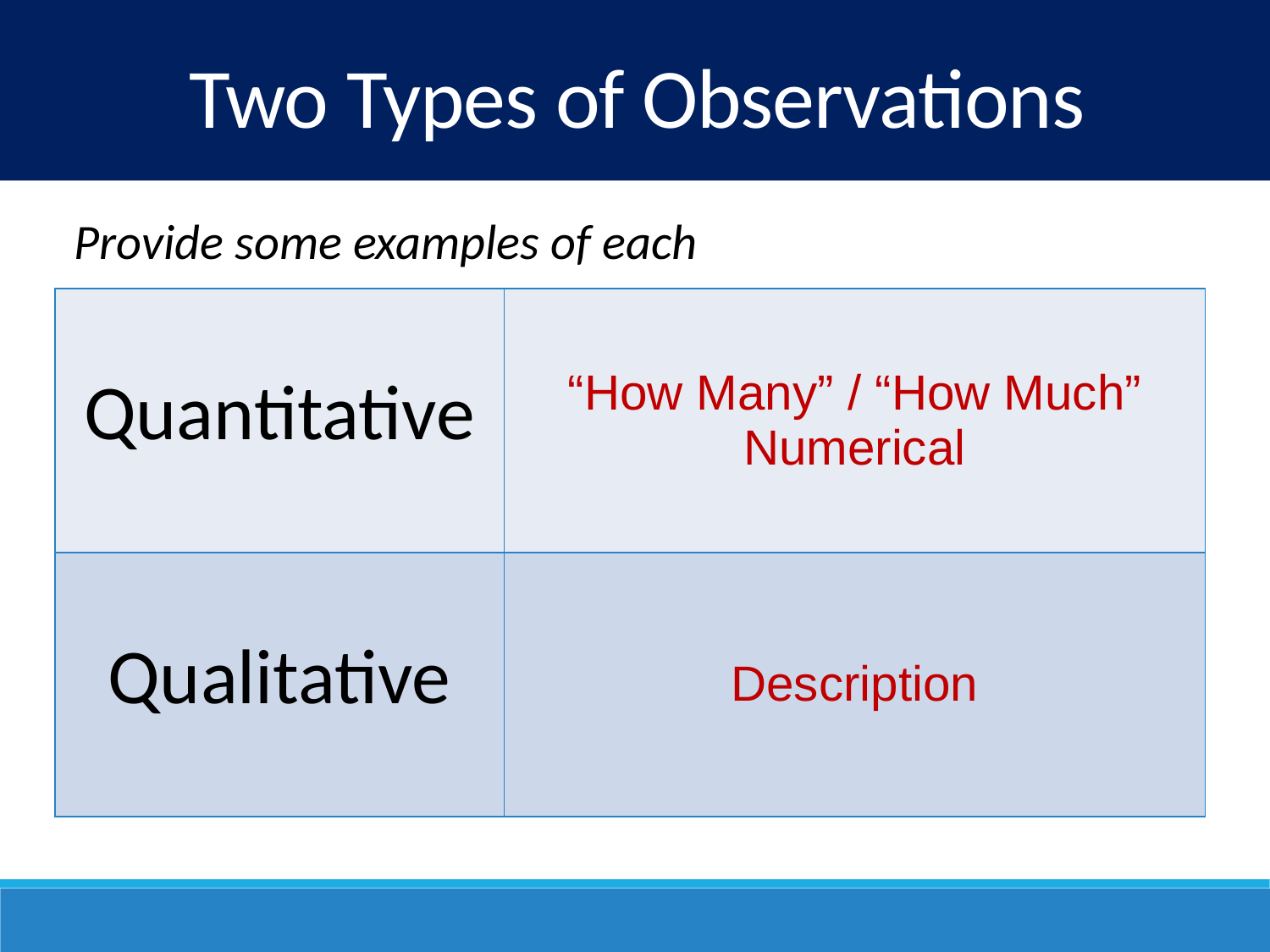

Two Types of Observations
Provide some examples of each
| Quantitative | “How Many” / “How Much” Numerical |
| --- | --- |
| Qualitative | Description |